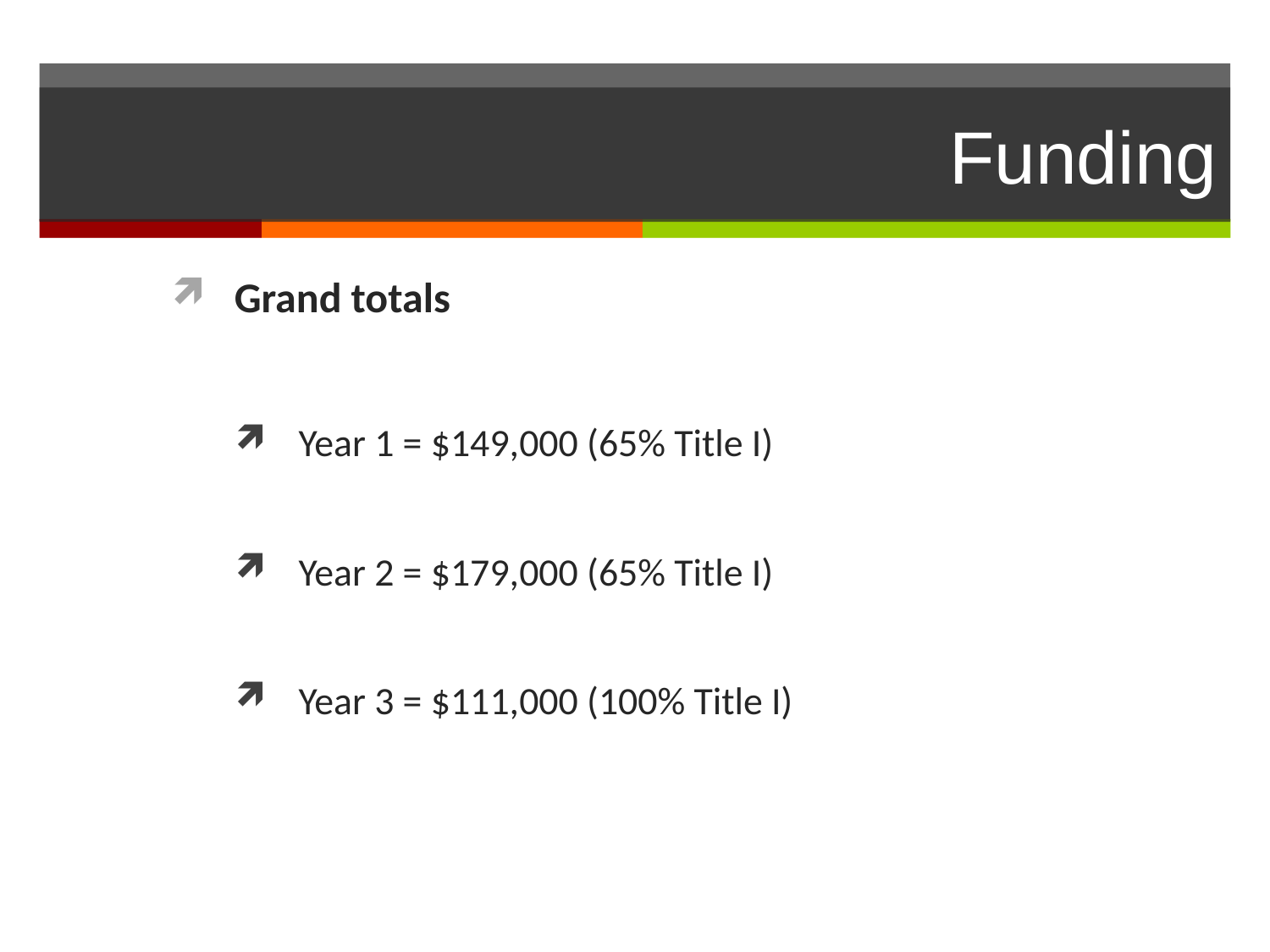

# Funding
Grand totals

Year 1 = $149,000 (65% Title I)

Year 2 = $179,000 (65% Title I)

Year 3 = $111,000 (100% Title I)